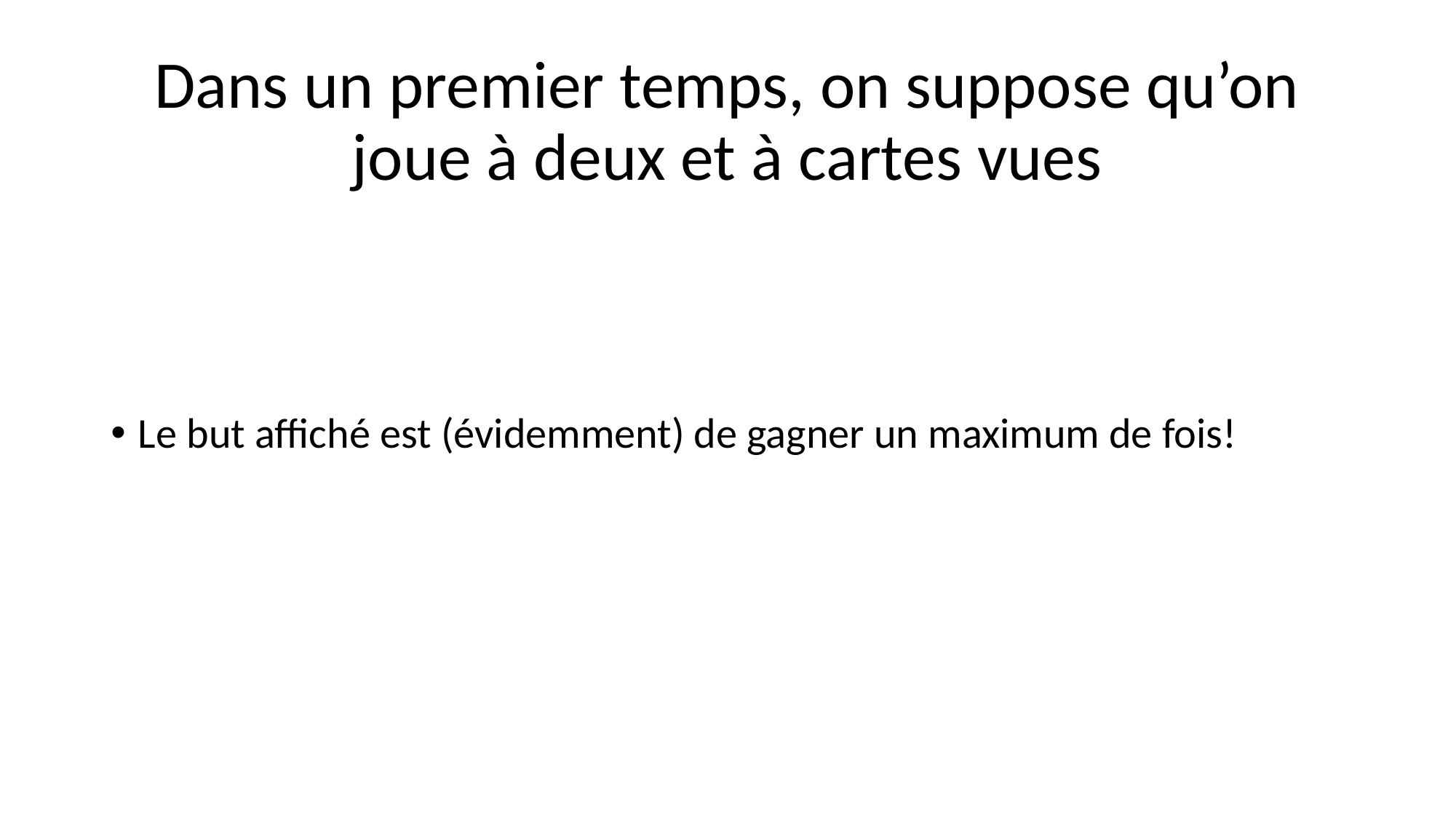

# Dans un premier temps, on suppose qu’on joue à deux et à cartes vues

Le but affiché est (évidemment) de gagner un maximum de fois!